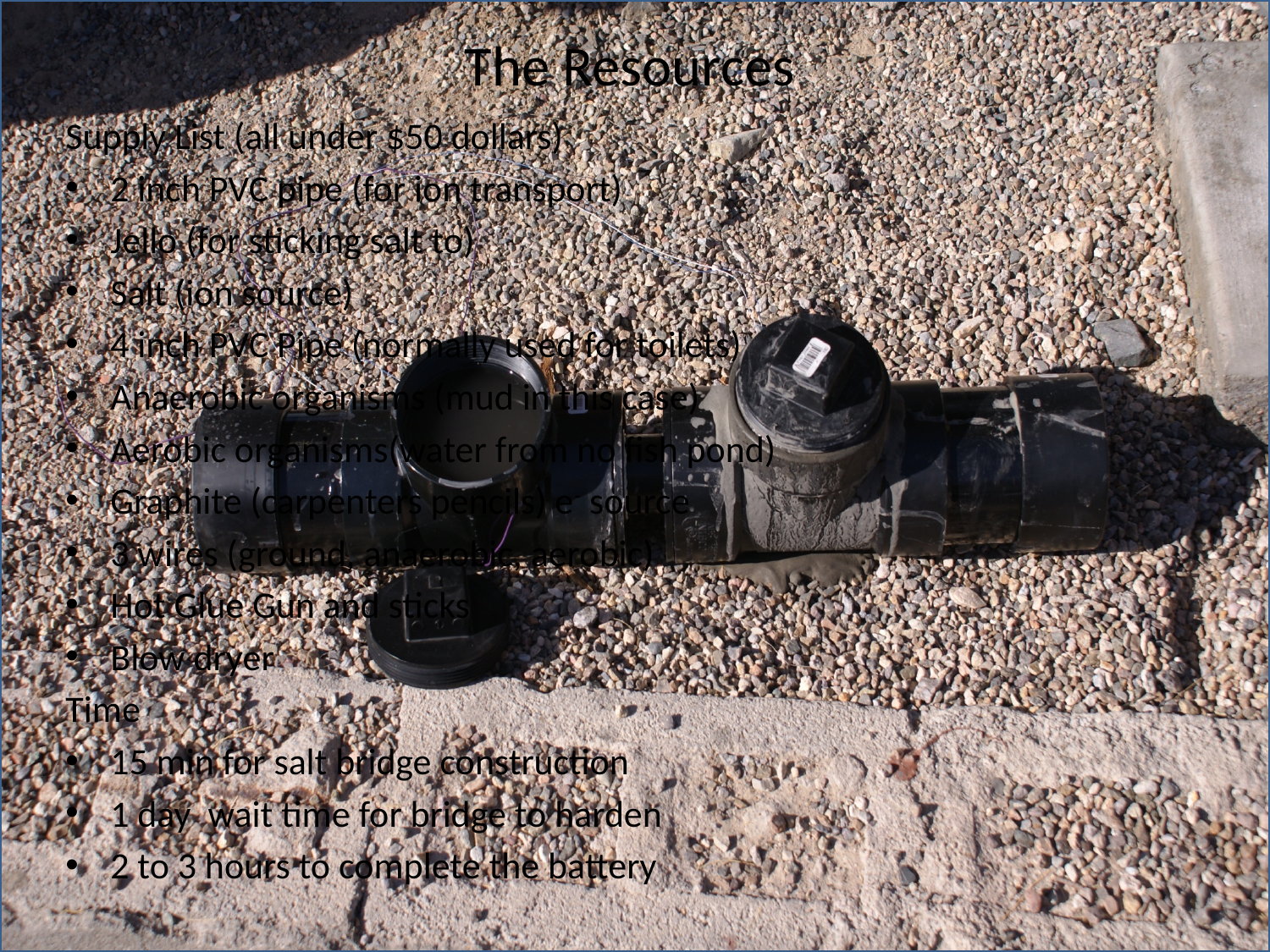

# The Resources
Supply List (all under $50 dollars)
2 inch PVC pipe (for ion transport)
Jello (for sticking salt to)
Salt (ion source)
4 inch PVC Pipe (normally used for toilets)
Anaerobic organisms (mud in this case)
Aerobic organisms(water from no fish pond)
Graphite (carpenters pencils) e- source
3 wires (ground, anaerobic, aerobic)
Hot Glue Gun and sticks
Blow dryer
Time
15 min for salt bridge construction
1 day  wait time for bridge to harden
2 to 3 hours to complete the battery